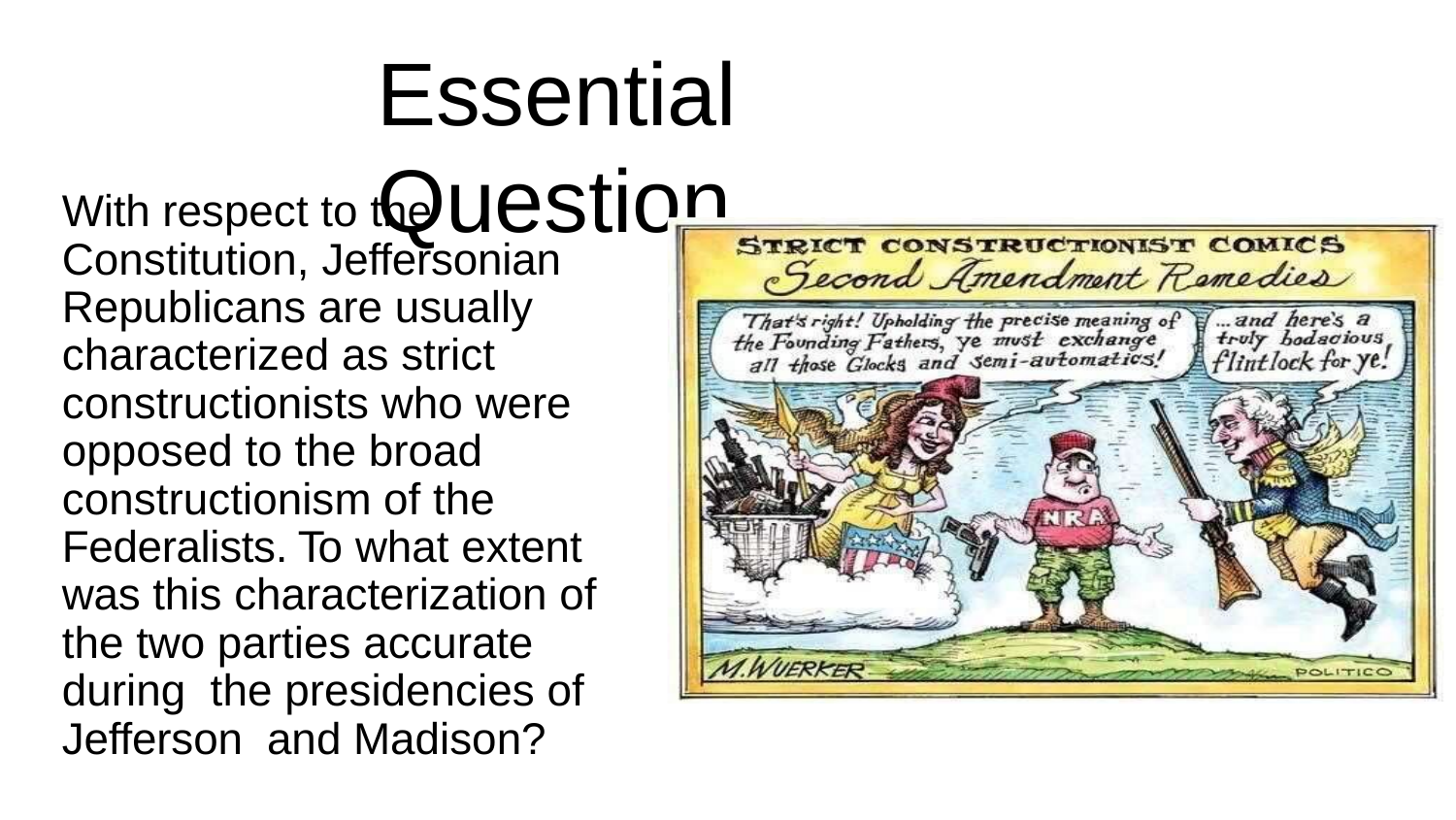

# Essential Question
With respect to the  Constitution, Jeffersonian  Republicans are usually  characterized as strict  constructionists who were  opposed to the broad  constructionism of the  Federalists.	To what extent  was this characterization of  the two parties accurate during  the presidencies of Jefferson  and Madison?